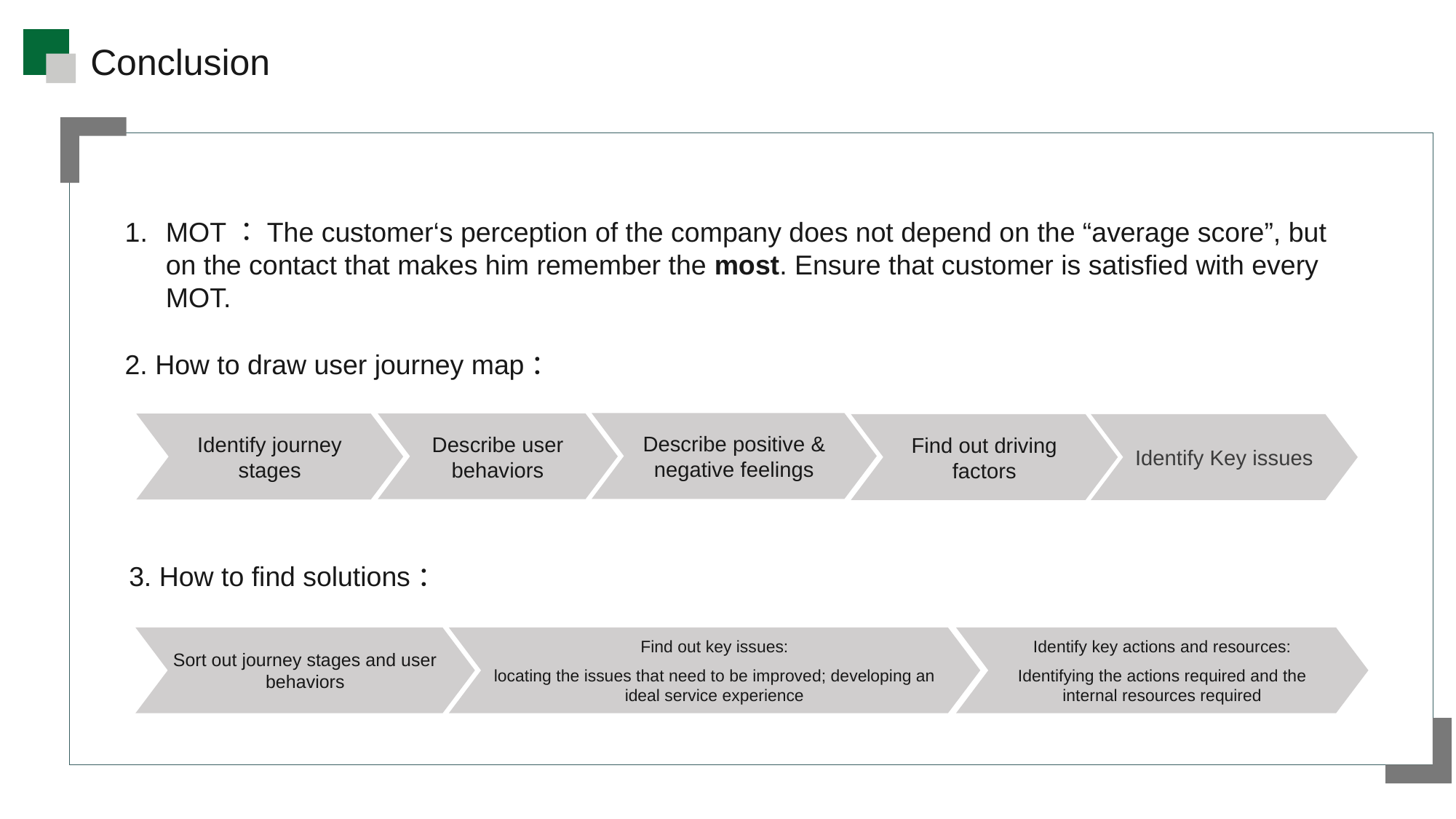

Conclusion

MOT：The customer‘s perception of the company does not depend on the “average score”, but on the contact that makes him remember the most. Ensure that customer is satisfied with every MOT.

2. How to draw user journey map：
Describe positive & negative feelings
Describe user behaviors
Identify journey stages
Find out driving factors
Identify Key issues
3. How to find solutions：
Sort out journey stages and user behaviors
Find out key issues:
locating the issues that need to be improved; developing an ideal service experience
Identify key actions and resources:
Identifying the actions required and the internal resources required